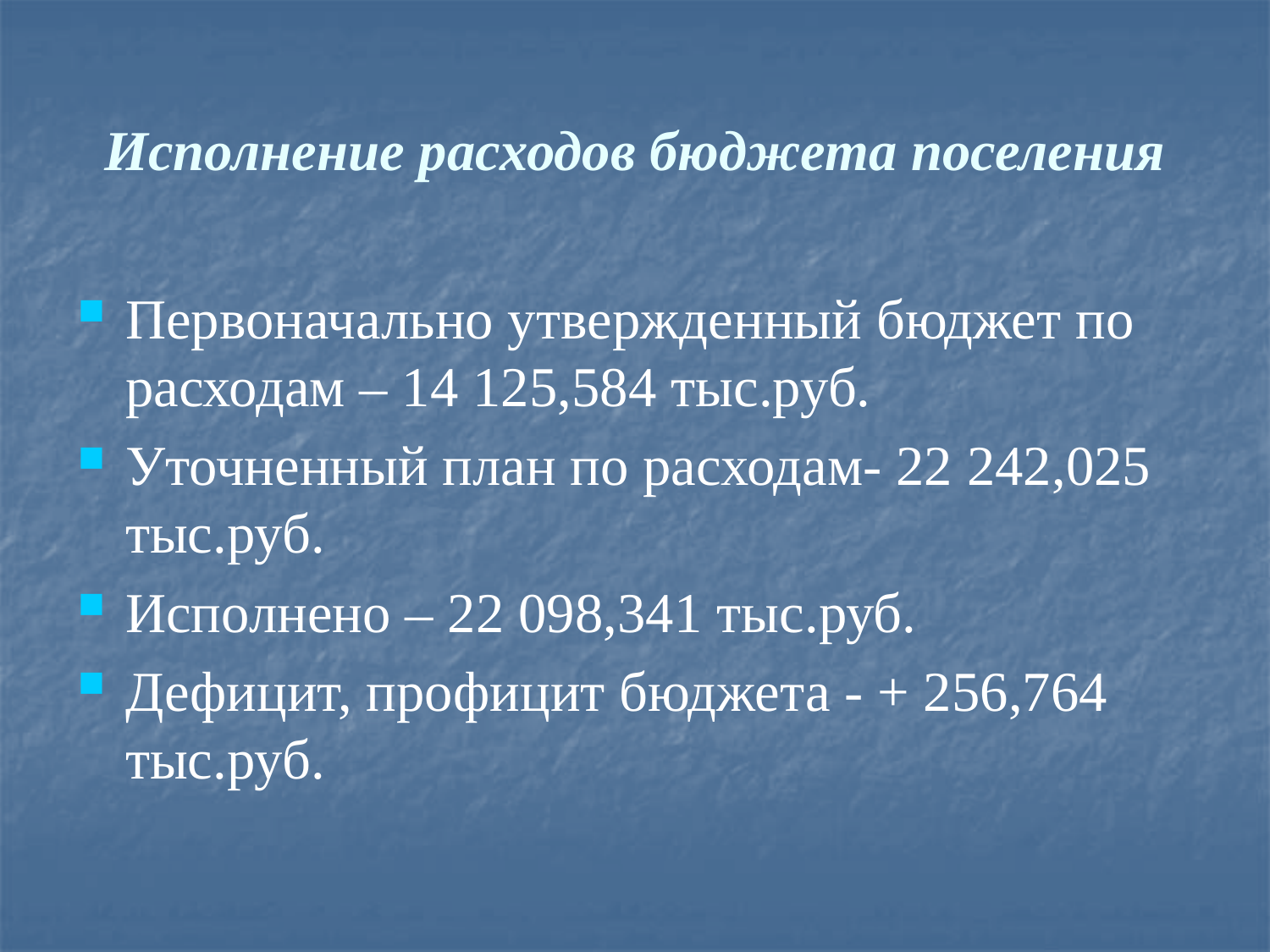

# Исполнение расходов бюджета поселения
Первоначально утвержденный бюджет по расходам – 14 125,584 тыс.руб.
Уточненный план по расходам- 22 242,025 тыс.руб.
Исполнено – 22 098,341 тыс.руб.
Дефицит, профицит бюджета - + 256,764 тыс.руб.